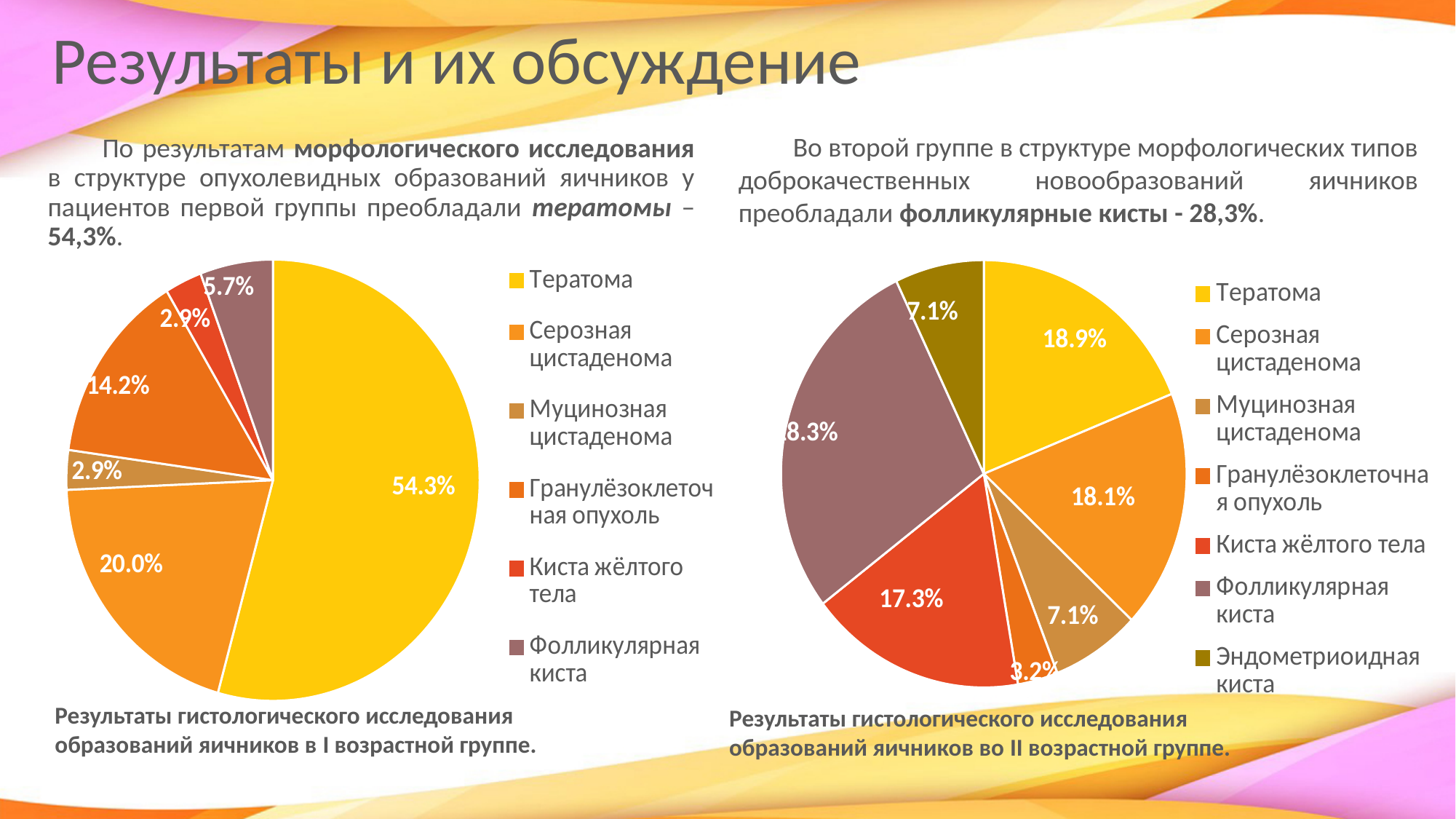

# Результаты и их обсуждение
Во второй группе в структуре морфологических типов доброкачественных новообразований яичников преобладали фолликулярные кисты - 28,3%.

По результатам морфологического исследования в структуре опухолевидных образований яичников у пациентов первой группы преобладали тератомы – 54,3%.

### Chart

| Category | Столбец1 |
|---|---|
| Тератома | 0.189 |
| Серозная цистаденома | 0.181 |
| Муцинозная цистаденома | 0.071 |
| Гранулёзоклеточная опухоль | 0.032 |
| Киста жёлтого тела | 0.173 |
| Фолликулярная киста | 0.283 |
| Эндометриоидная киста | 0.071 |

### Chart

| Category | Столбец1 |
|---|---|
| Тератома | 0.543 |
| Серозная цистаденома | 0.2 |
| Муцинозная цистаденома | 0.029 |
| Гранулёзоклеточная опухоль | 0.142 |
| Киста жёлтого тела | 0.029 |
| Фолликулярная киста | 0.057 |
Результаты гистологического исследования
образований яичников в I возрастной группе.

Результаты гистологического исследования
образований яичников во II возрастной группе.